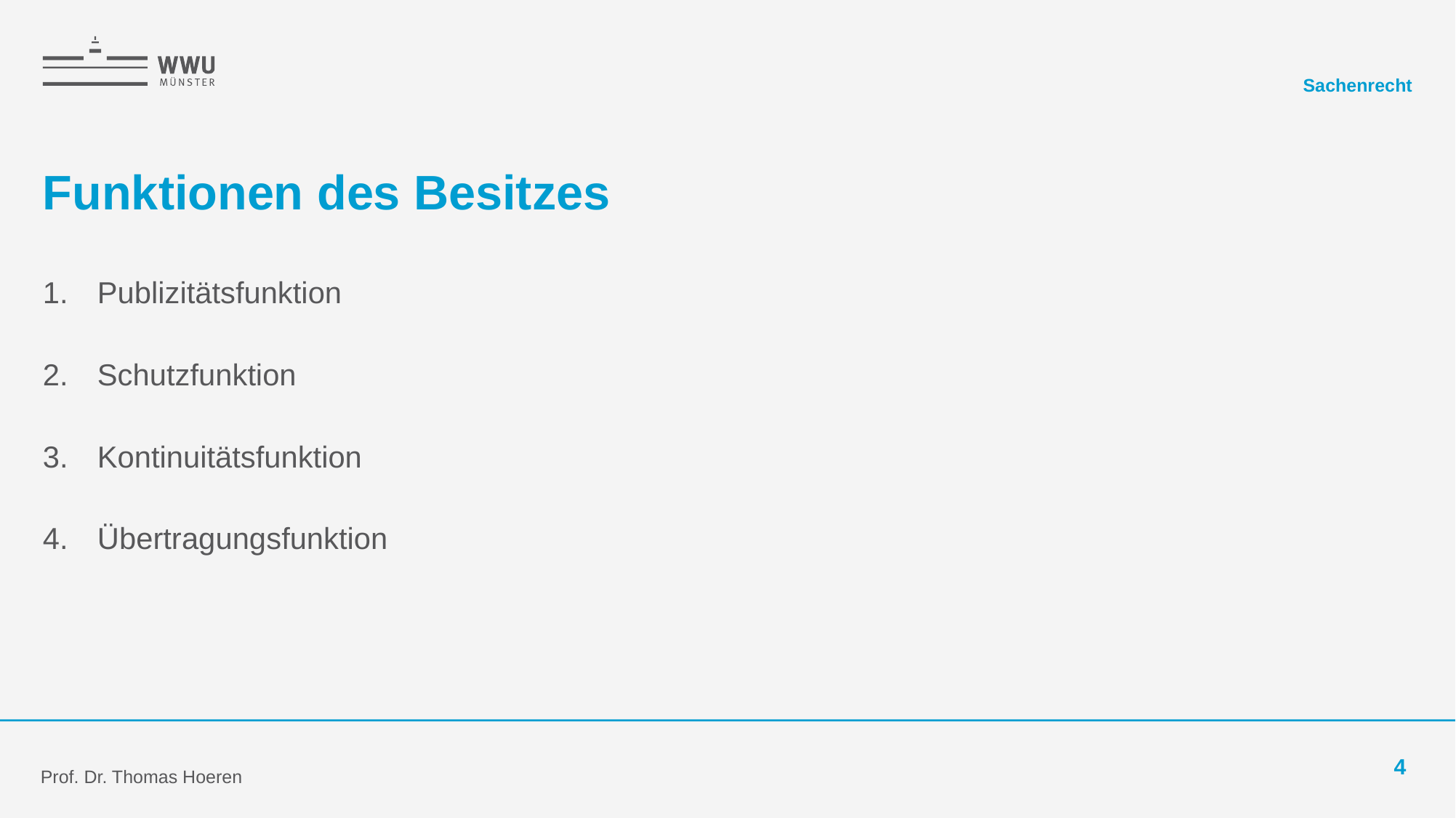

Sachenrecht
# Funktionen des Besitzes
Publizitätsfunktion
Schutzfunktion
Kontinuitätsfunktion
Übertragungsfunktion

4
Prof. Dr. Thomas Hoeren